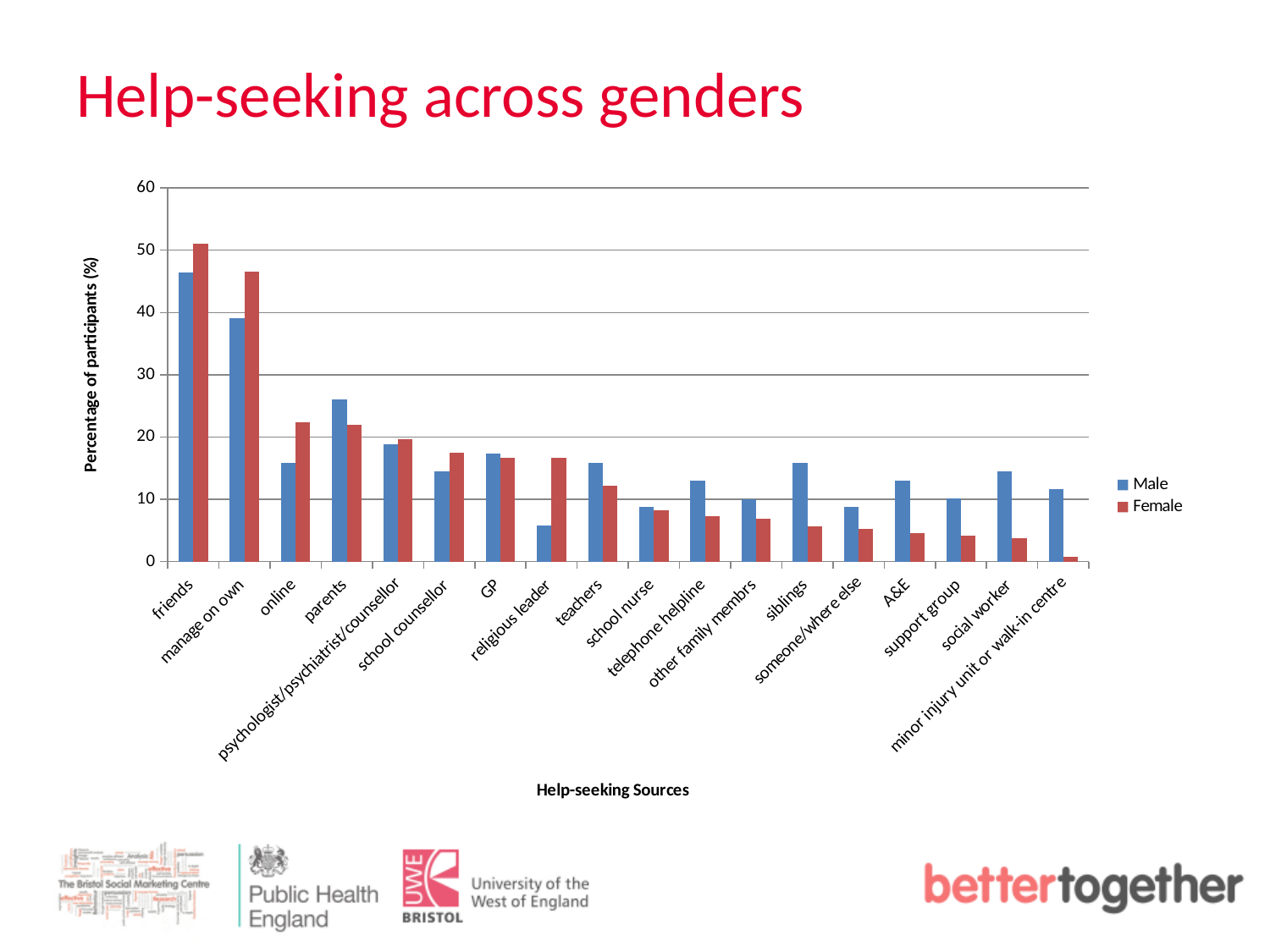

# Help-seeking across genders

### Chart

| Category | Male  | Female   |
|---|---|---|
| friends  | 46.4 | 51.0 |
| manage on own  | 39.1 | 46.5 |
| online  | 15.9 | 22.4 |
| parents  | 26.0 | 22.0 |
| psychologist/psychiatrist/counsellor | 18.8 | 19.6 |
| school counsellor  | 14.5 | 17.5 |
| GP  | 17.4 | 16.7 |
| religious leader  | 5.8 | 16.7 |
| teachers  | 15.9 | 12.2 |
| school nurse  | 8.700000000000001 | 8.200000000000001 |
| telephone helpline  | 13.0 | 7.3 |
| other family membrs  | 10.0 | 6.9 |
| siblings  | 15.9 | 5.7 |
| someone/where else | 8.700000000000001 | 5.3 |
| A&E  | 13.0 | 4.5 |
| support group  | 10.1 | 4.1 |
| social worker  | 14.5 | 3.7 |
| minor injury unit or walk-in centre | 11.6 | 0.8 |